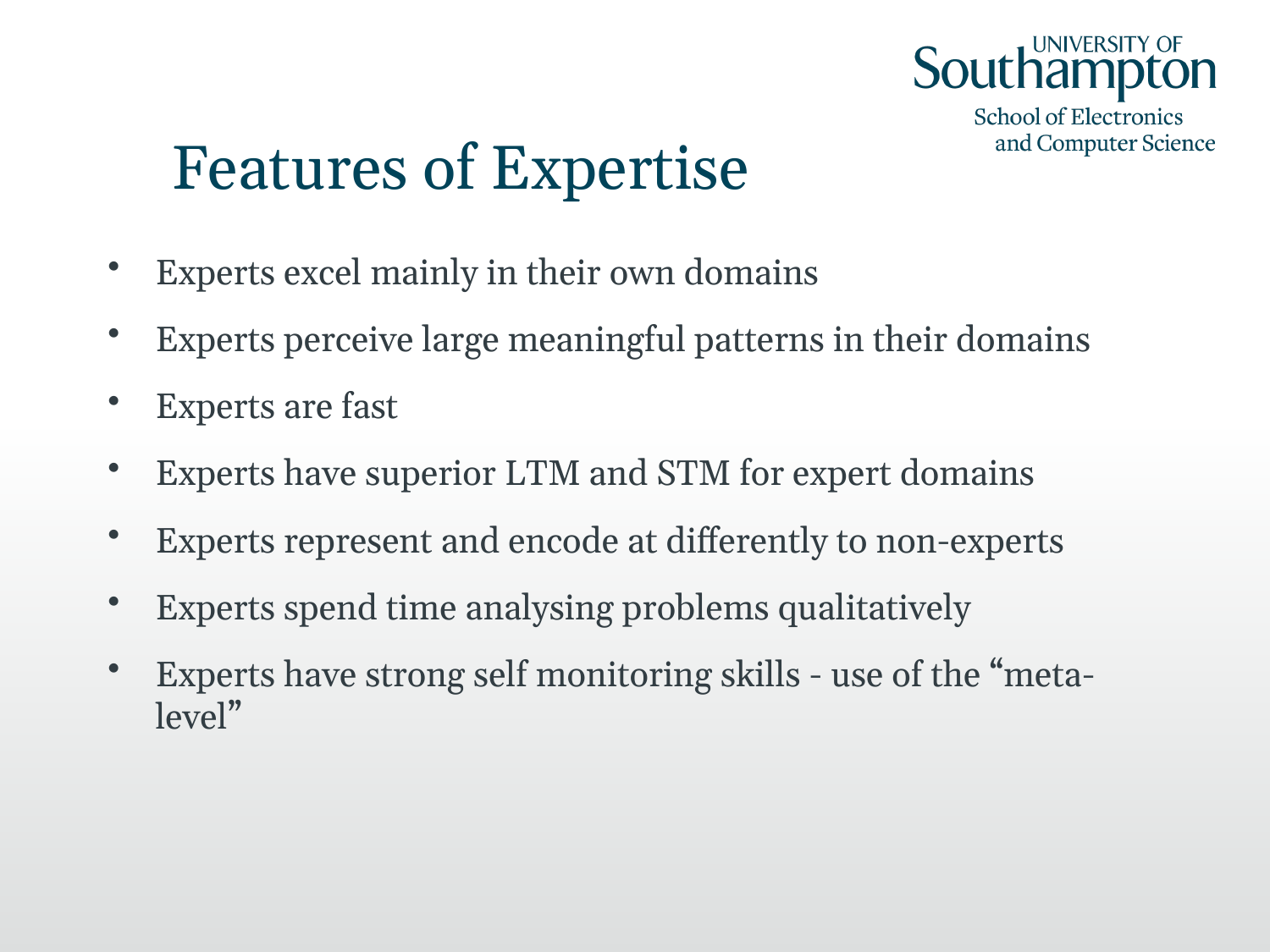

# Features of Expertise
Experts excel mainly in their own domains
Experts perceive large meaningful patterns in their domains
Experts are fast
Experts have superior LTM and STM for expert domains
Experts represent and encode at differently to non-experts
Experts spend time analysing problems qualitatively
Experts have strong self monitoring skills - use of the “meta-level”